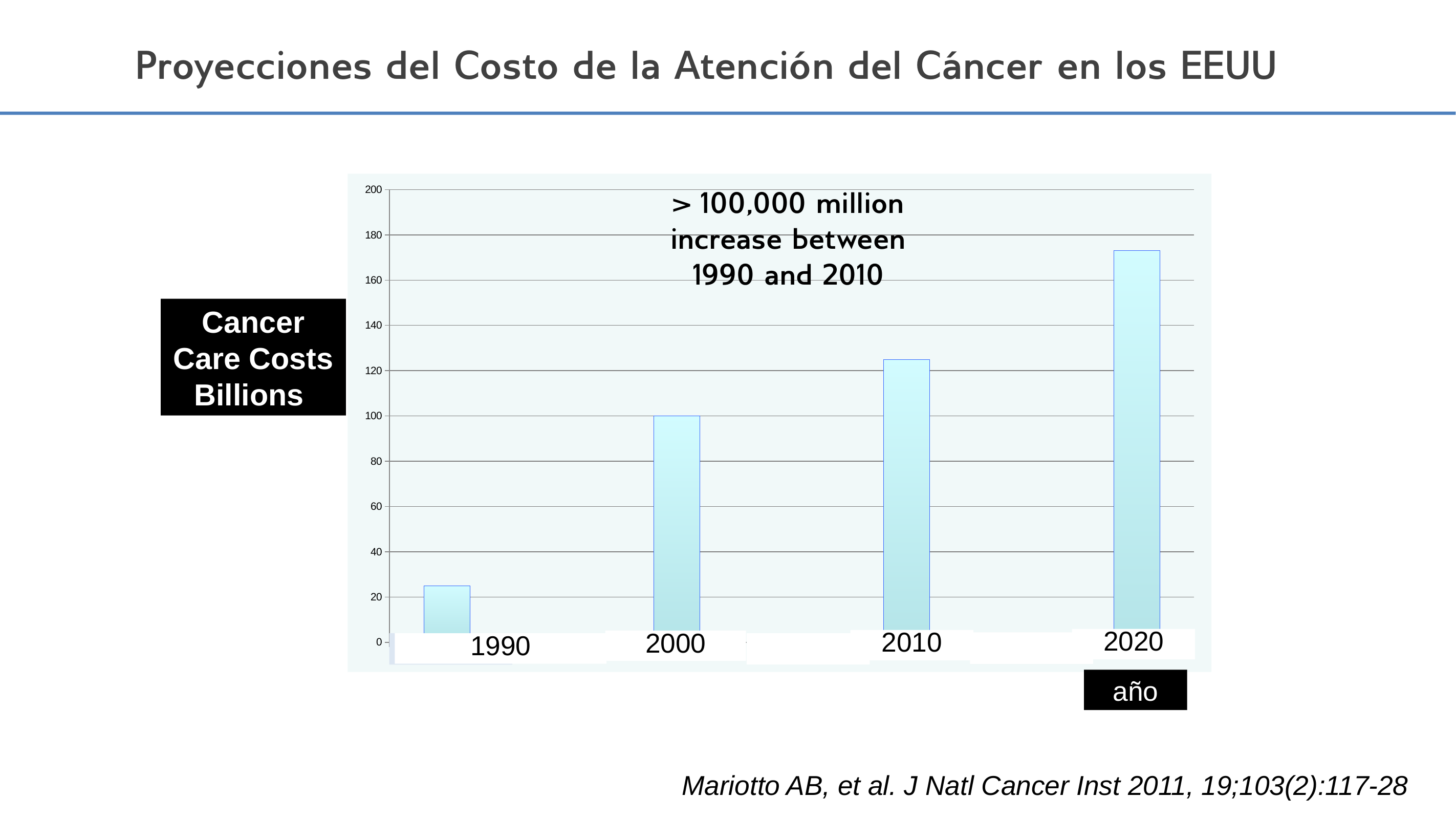

Proyecciones del Costo de la Atención del Cáncer en los EEUU

### Chart

| Category |  |  |
|---|---|---|
Cancer Care Costs
Billions
2020
2010
2000

1990
año
> 100,000 million increase between 1990 and 2010
Mariotto AB, et al. J Natl Cancer Inst 2011, 19;103(2):117-28